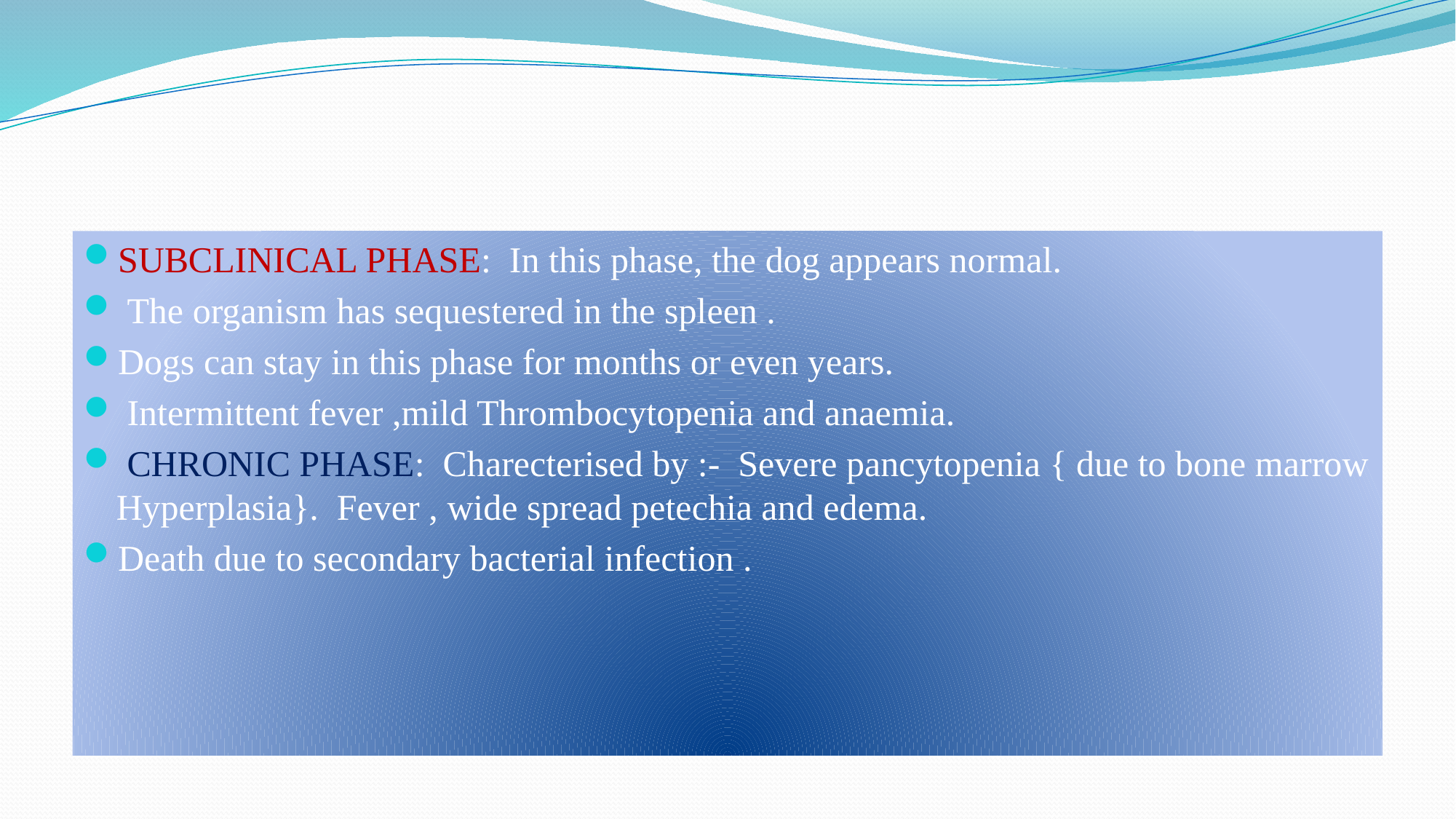

SUBCLINICAL PHASE:  In this phase, the dog appears normal.
 The organism has sequestered in the spleen .
Dogs can stay in this phase for months or even years.
 Intermittent fever ,mild Thrombocytopenia and anaemia.
 CHRONIC PHASE:  Charecterised by :-  Severe pancytopenia { due to bone marrow Hyperplasia}.  Fever , wide spread petechia and edema.
Death due to secondary bacterial infection .